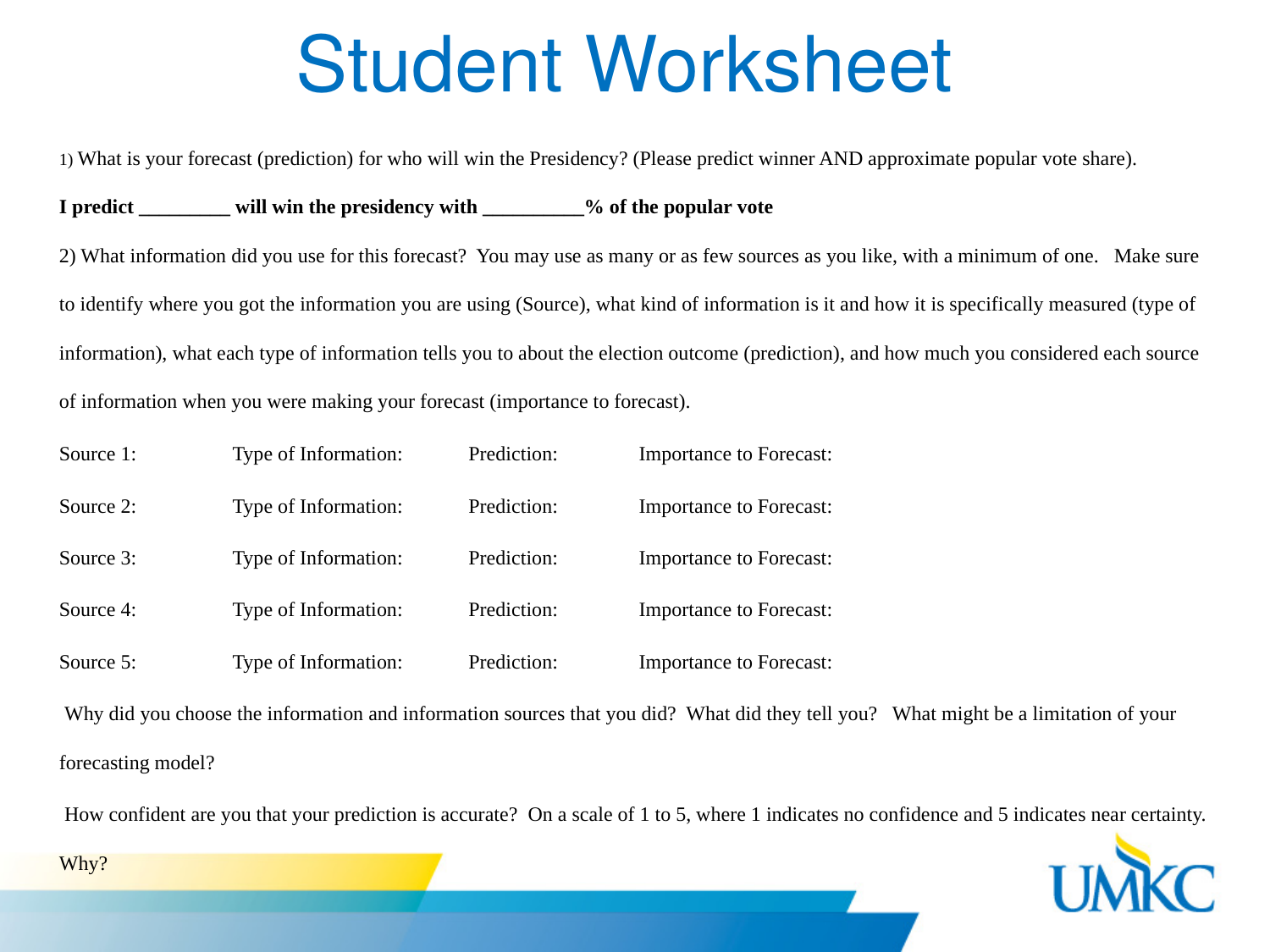

# Student Worksheet
1) What is your forecast (prediction) for who will win the Presidency? (Please predict winner AND approximate popular vote share).
I predict _________ will win the presidency with __________% of the popular vote
2) What information did you use for this forecast?  You may use as many or as few sources as you like, with a minimum of one.   Make sure to identify where you got the information you are using (Source), what kind of information is it and how it is specifically measured (type of information), what each type of information tells you to about the election outcome (prediction), and how much you considered each source of information when you were making your forecast (importance to forecast).
Source 1:                   Type of Information:             Prediction:                Importance to Forecast:
Source 2:                   Type of Information:             Prediction:                Importance to Forecast:
Source 3:                   Type of Information:             Prediction:                Importance to Forecast:
Source 4:                   Type of Information:             Prediction:                Importance to Forecast:
Source 5:                   Type of Information:             Prediction:                Importance to Forecast:
 Why did you choose the information and information sources that you did?  What did they tell you?   What might be a limitation of your forecasting model?
 How confident are you that your prediction is accurate?  On a scale of 1 to 5, where 1 indicates no confidence and 5 indicates near certainty.  Why?